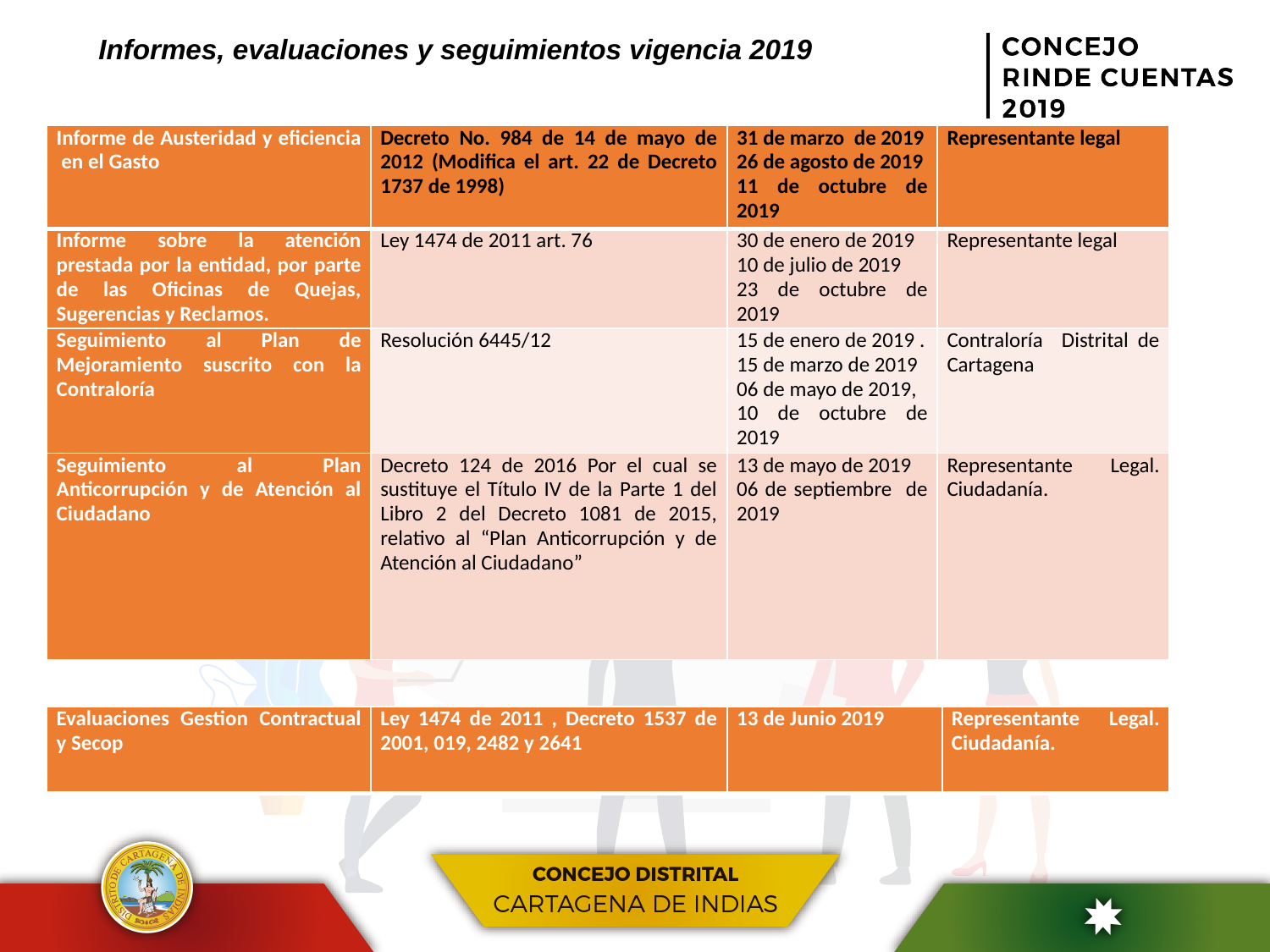

# Informes, evaluaciones y seguimientos vigencia 2019
| Informe de Austeridad y eficiencia en el Gasto | Decreto No. 984 de 14 de mayo de 2012 (Modifica el art. 22 de Decreto 1737 de 1998) | 31 de marzo de 2019 26 de agosto de 2019 11 de octubre de 2019 | Representante legal |
| --- | --- | --- | --- |
| Informe sobre la atención prestada por la entidad, por parte de las Oficinas de Quejas, Sugerencias y Reclamos. | Ley 1474 de 2011 art. 76 | 30 de enero de 2019 10 de julio de 2019 23 de octubre de 2019 | Representante legal |
| Seguimiento al Plan de Mejoramiento suscrito con la Contraloría | Resolución 6445/12 | 15 de enero de 2019 . 15 de marzo de 2019 06 de mayo de 2019, 10 de octubre de 2019 | Contraloría Distrital de Cartagena |
| Seguimiento al Plan Anticorrupción y de Atención al Ciudadano | Decreto 124 de 2016 Por el cual se sustituye el Título IV de la Parte 1 del Libro 2 del Decreto 1081 de 2015, relativo al “Plan Anticorrupción y de Atención al Ciudadano” | 13 de mayo de 2019 06 de septiembre de 2019 | Representante Legal. Ciudadanía. |
| Evaluaciones Gestion Contractual y Secop | Ley 1474 de 2011 , Decreto 1537 de 2001, 019, 2482 y 2641 | 13 de Junio 2019 | Representante Legal. Ciudadanía. |
| --- | --- | --- | --- |